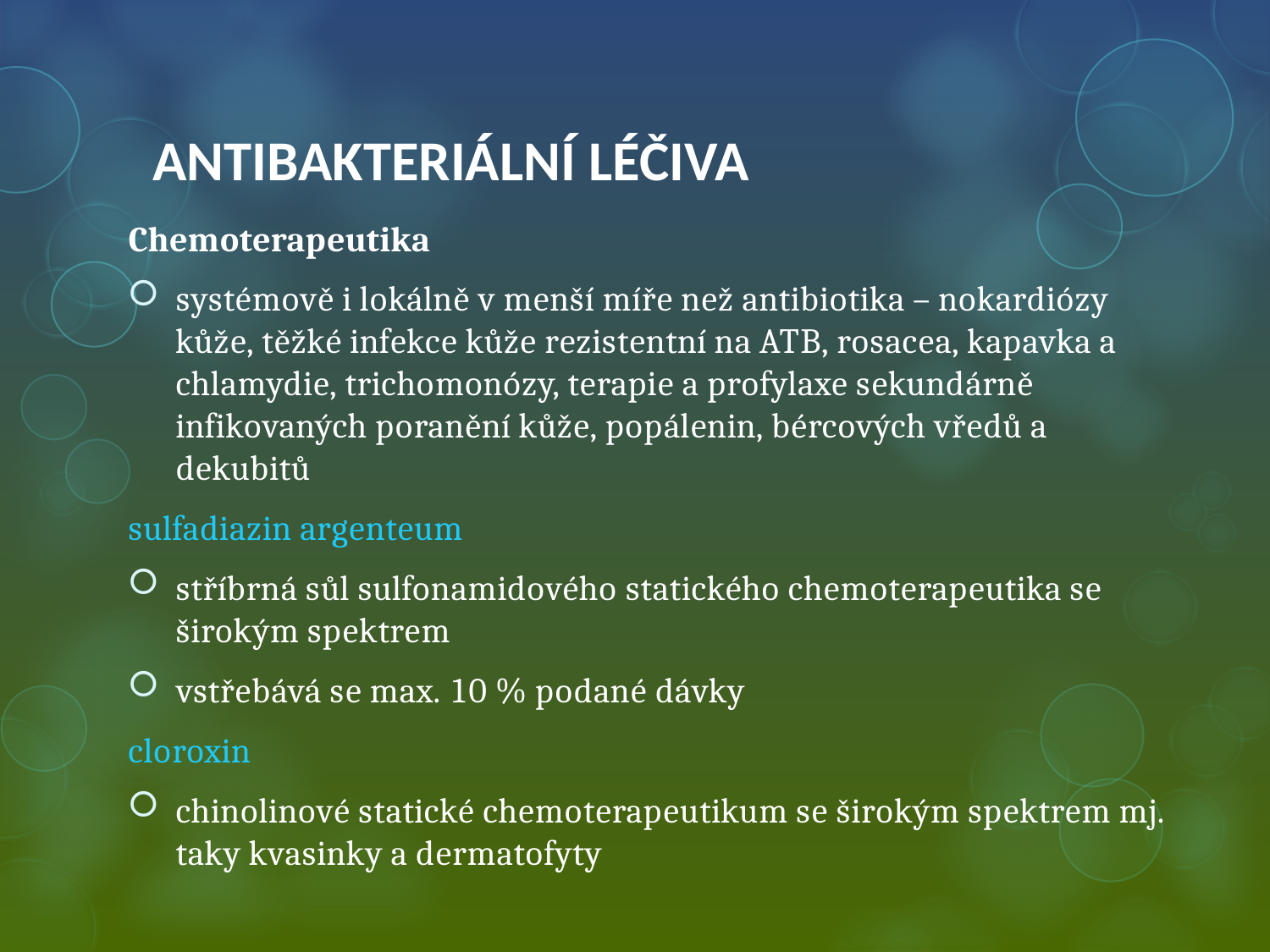

# ANTIBAKTERIÁLNÍ LÉČIVA
Chemoterapeutika
systémově i lokálně v menší míře než antibiotika – nokardiózy kůže, těžké infekce kůže rezistentní na ATB, rosacea, kapavka a chlamydie, trichomonózy, terapie a profylaxe sekundárně infikovaných poranění kůže, popálenin, bércových vředů a dekubitů
sulfadiazin argenteum
stříbrná sůl sulfonamidového statického chemoterapeutika se širokým spektrem
vstřebává se max. 10 % podané dávky
cloroxin
chinolinové statické chemoterapeutikum se širokým spektrem mj. taky kvasinky a dermatofyty